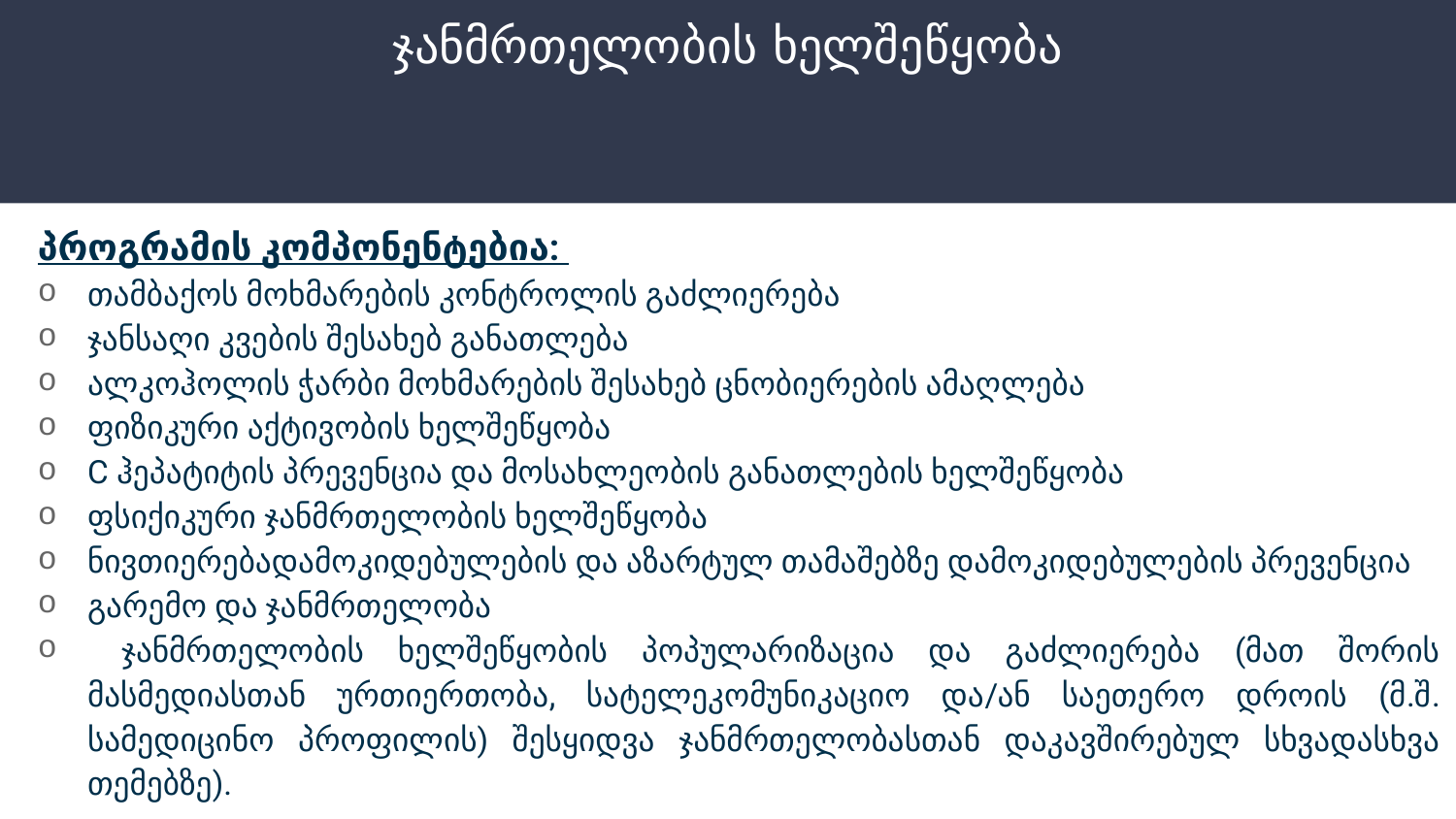

# ჯანმრთელობის ხელშეწყობა
პროგრამის კომპონენტებია:
თამბაქოს მოხმარების კონტროლის გაძლიერება
ჯანსაღი კვების შესახებ განათლება
ალკოჰოლის ჭარბი მოხმარების შესახებ ცნობიერების ამაღლება
ფიზიკური აქტივობის ხელშეწყობა
C ჰეპატიტის პრევენცია და მოსახლეობის განათლების ხელშეწყობა
ფსიქიკური ჯანმრთელობის ხელშეწყობა
ნივთიერებადამოკიდებულების და აზარტულ თამაშებზე დამოკიდებულების პრევენცია
გარემო და ჯანმრთელობა
 ჯანმრთელობის ხელშეწყობის პოპულარიზაცია და გაძლიერება (მათ შორის მასმედიასთან ურთიერთობა, სატელეკომუნიკაციო და/ან საეთერო დროის (მ.შ. სამედიცინო პროფილის) შესყიდვა ჯანმრთელობასთან დაკავშირებულ სხვადასხვა თემებზე).